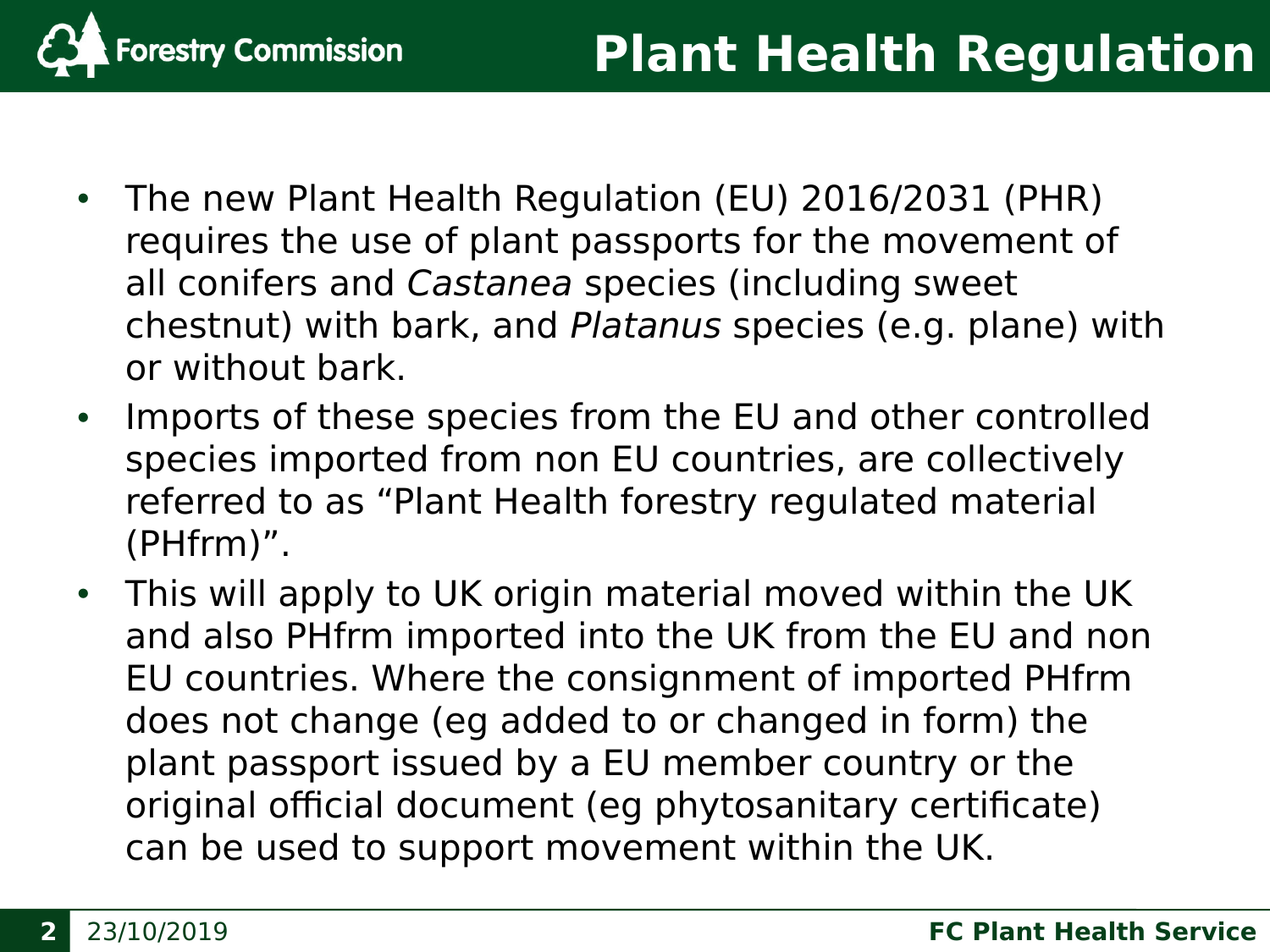

# Plant Health Regulation
The new Plant Health Regulation (EU) 2016/2031 (PHR) requires the use of plant passports for the movement of all conifers and Castanea species (including sweet chestnut) with bark, and Platanus species (e.g. plane) with or without bark.
Imports of these species from the EU and other controlled species imported from non EU countries, are collectively referred to as “Plant Health forestry regulated material (PHfrm)”.
This will apply to UK origin material moved within the UK and also PHfrm imported into the UK from the EU and non EU countries. Where the consignment of imported PHfrm does not change (eg added to or changed in form) the plant passport issued by a EU member country or the original official document (eg phytosanitary certificate) can be used to support movement within the UK.

2
23/10/2019
FC Plant Health Service